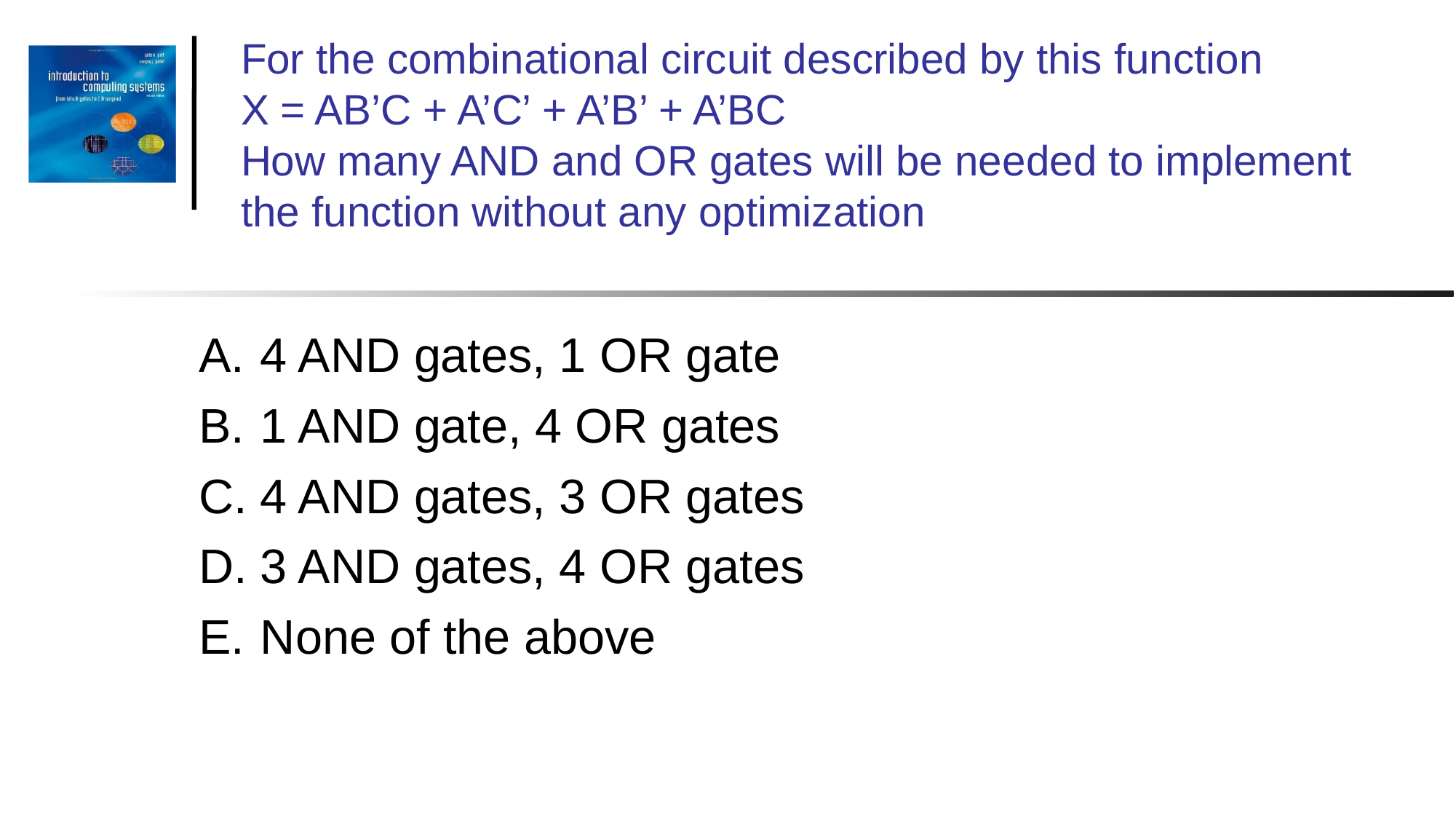

# For the combinational circuit described by this function X = AB’C + A’C’ + A’B’ + A’BC How many AND and OR gates will be needed to implement the function without any optimization
4 AND gates, 1 OR gate
1 AND gate, 4 OR gates
4 AND gates, 3 OR gates
3 AND gates, 4 OR gates
None of the above